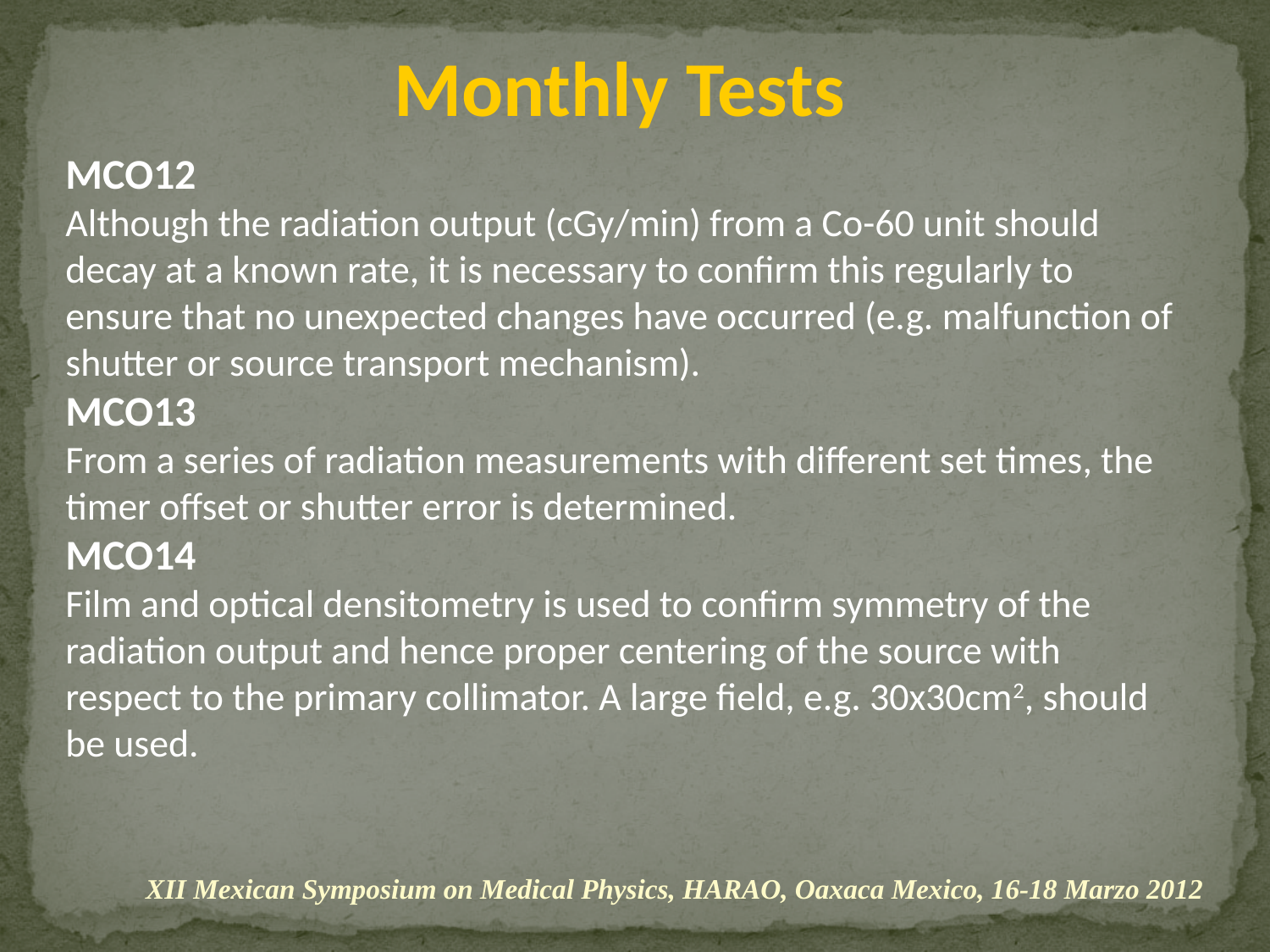

Monthly Tests
MCO12
Although the radiation output (cGy/min) from a Co-60 unit should decay at a known rate, it is necessary to confirm this regularly to ensure that no unexpected changes have occurred (e.g. malfunction of shutter or source transport mechanism).
MCO13
From a series of radiation measurements with different set times, the timer offset or shutter error is determined.
MCO14
Film and optical densitometry is used to confirm symmetry of the radiation output and hence proper centering of the source with respect to the primary collimator. A large field, e.g. 30x30cm2, should be used.
XII Mexican Symposium on Medical Physics, HARAO, Oaxaca Mexico, 16-18 Marzo 2012